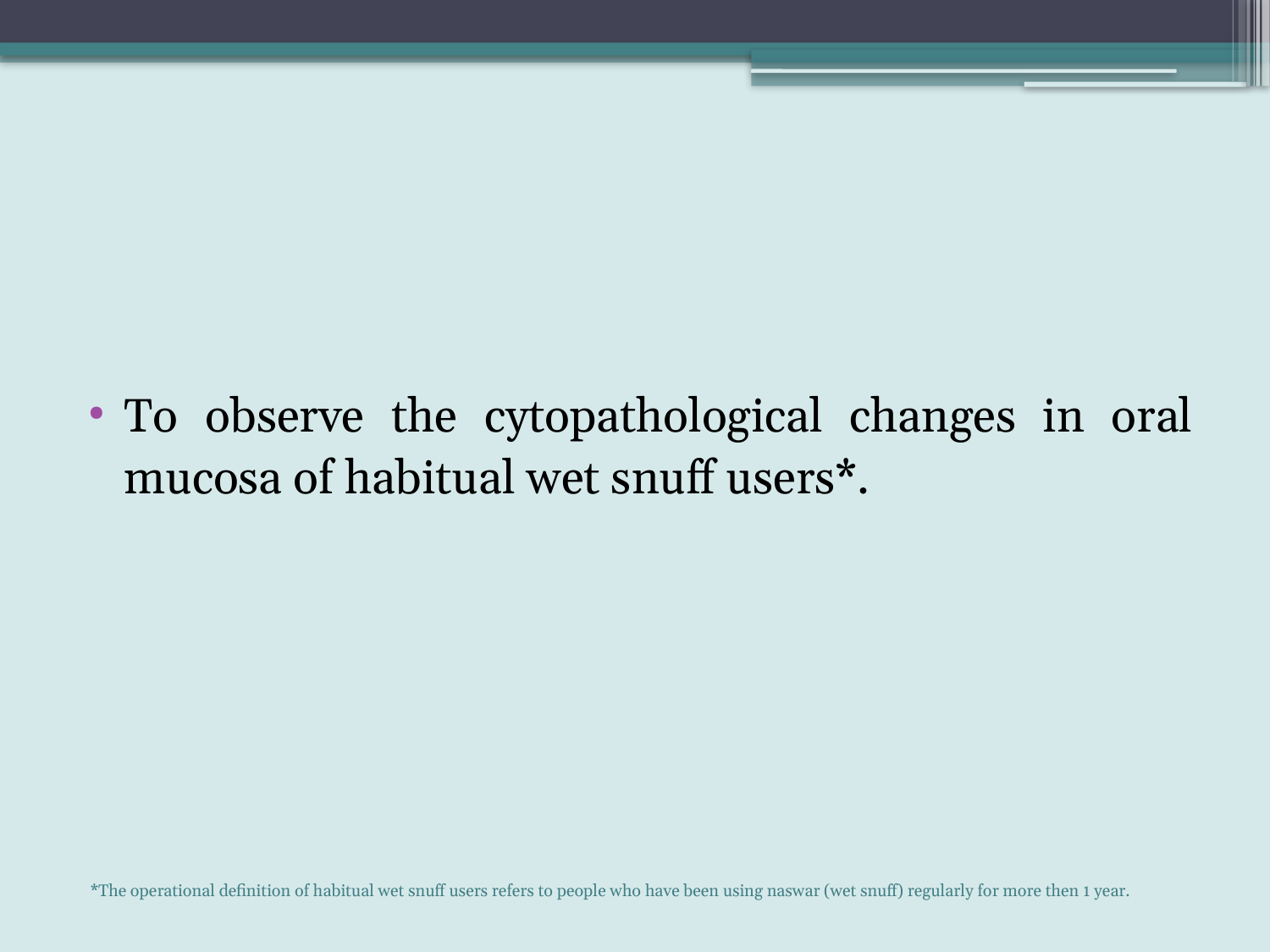

#

To observe the cytopathological changes in oral mucosa of habitual wet snuff users*.

*The operational definition of habitual wet snuff users refers to people who have been using naswar (wet snuff) regularly for more then 1 year.